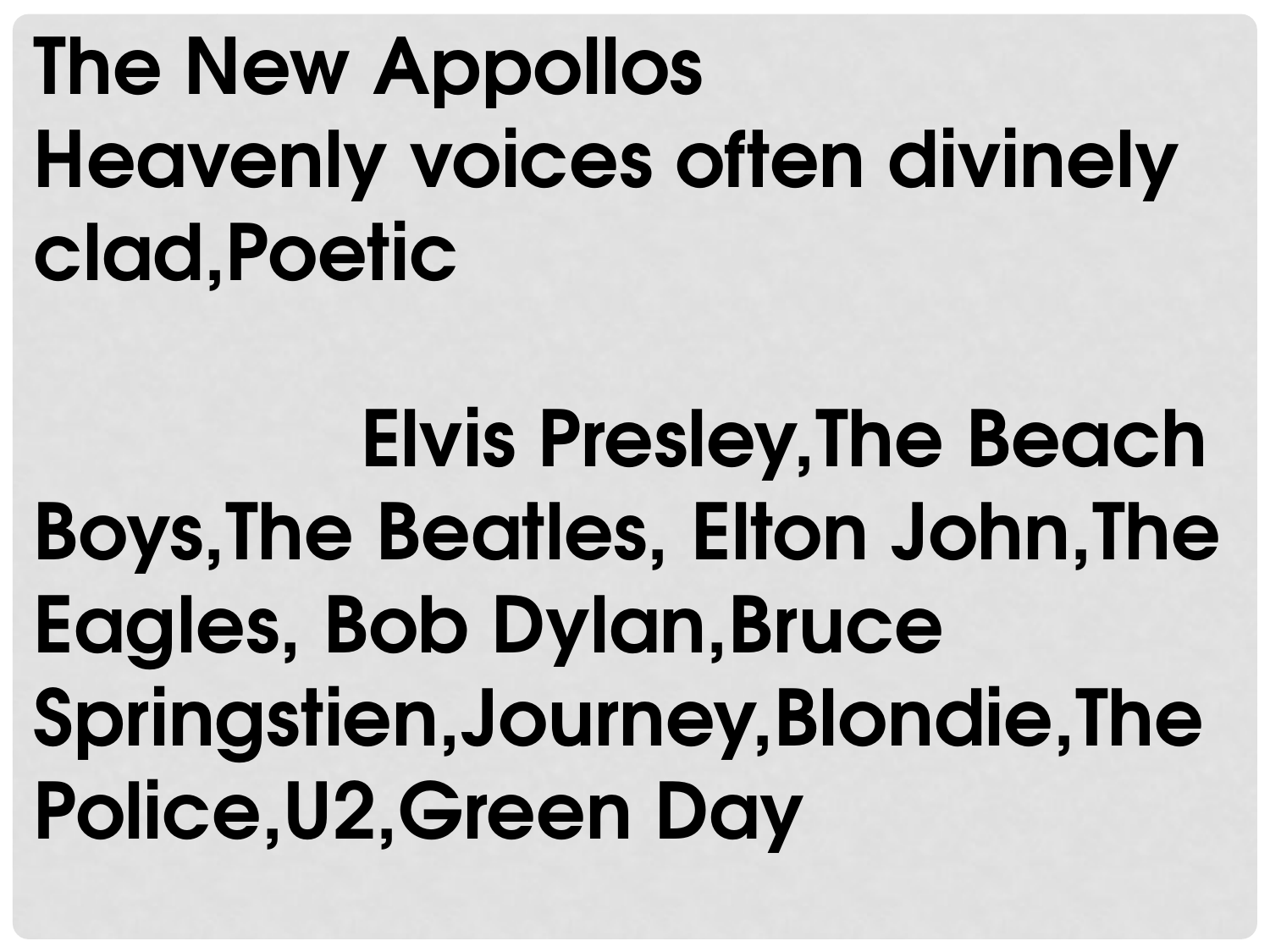

The New Appollos
Heavenly voices often divinely clad,Poetic
                                                                        Elvis Presley,The Beach Boys,The Beatles, Elton John,The Eagles, Bob Dylan,Bruce Springstien,Journey,Blondie,The Police,U2,Green Day